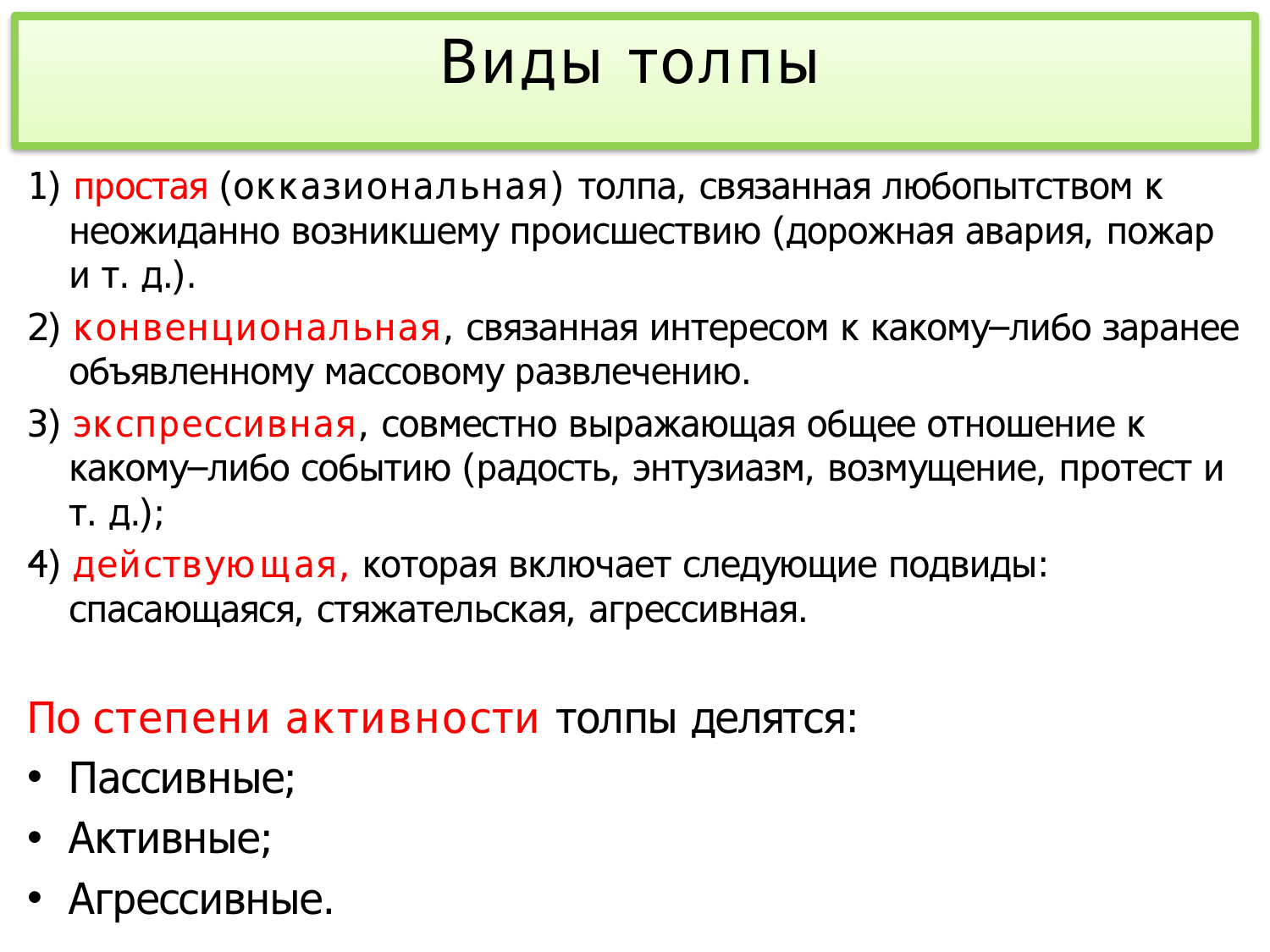

# Виды толпы
1) простая (окказиональная) толпа, связанная любопытством к неожиданно возникшему происшествию (дорожная авария, пожар и т. д.).
2) конвенциональная, связанная интересом к какому–либо заранее объявленному массовому развлечению.
3) экспрессивная, совместно выражающая общее отношение к какому–либо событию (радость, энтузиазм, возмущение, протест и т. д.);
4) действующая, которая включает следующие подвиды: спасающаяся, стяжательская, агрессивная.

По степени активности толпы делятся:
Пассивные;
Активные;
Агрессивные.